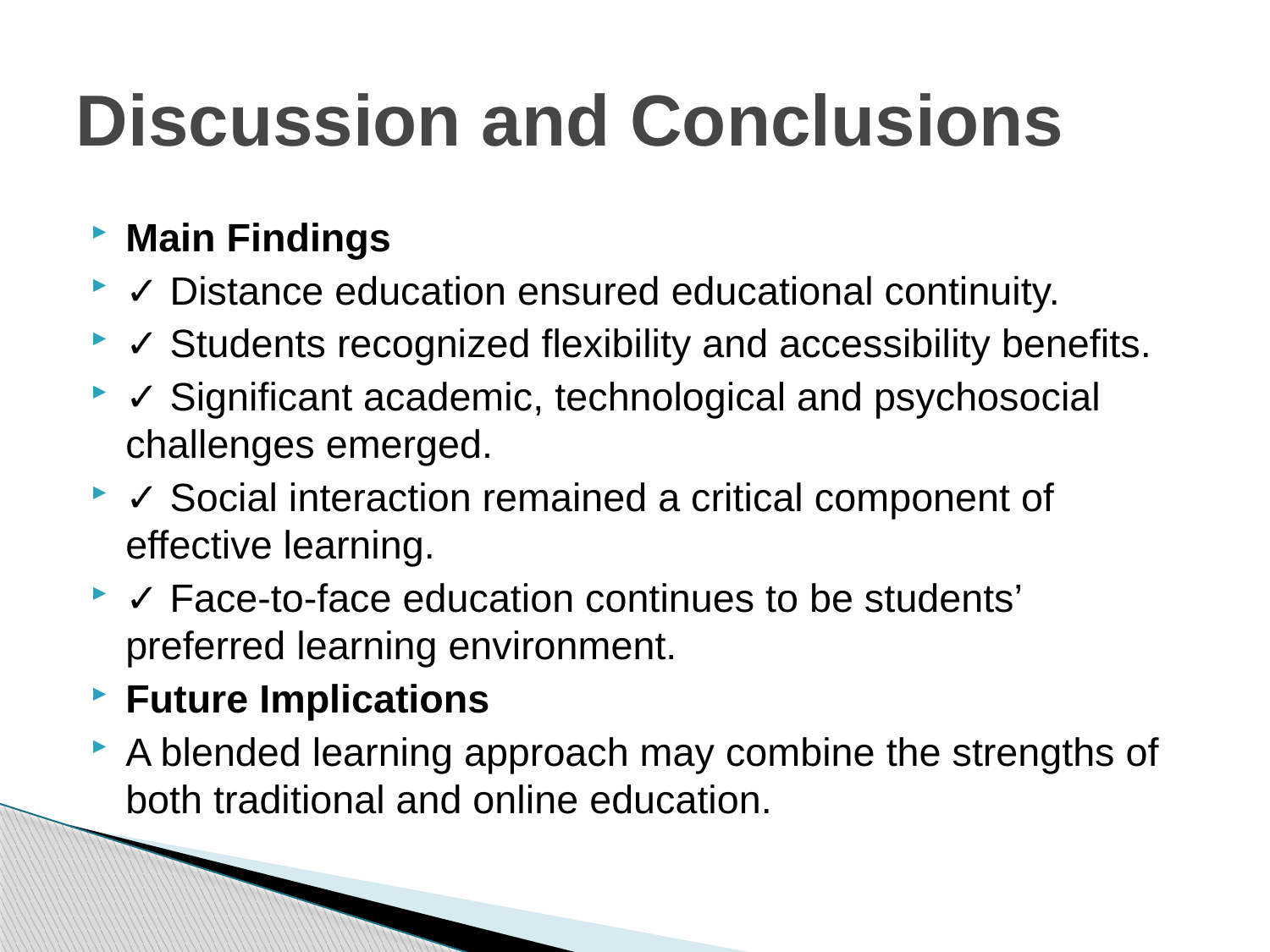

# Discussion and Conclusions
Main Findings
✓ Distance education ensured educational continuity.
✓ Students recognized flexibility and accessibility benefits.
✓ Significant academic, technological and psychosocial challenges emerged.
✓ Social interaction remained a critical component of effective learning.
✓ Face-to-face education continues to be students’ preferred learning environment.
Future Implications
A blended learning approach may combine the strengths of both traditional and online education.